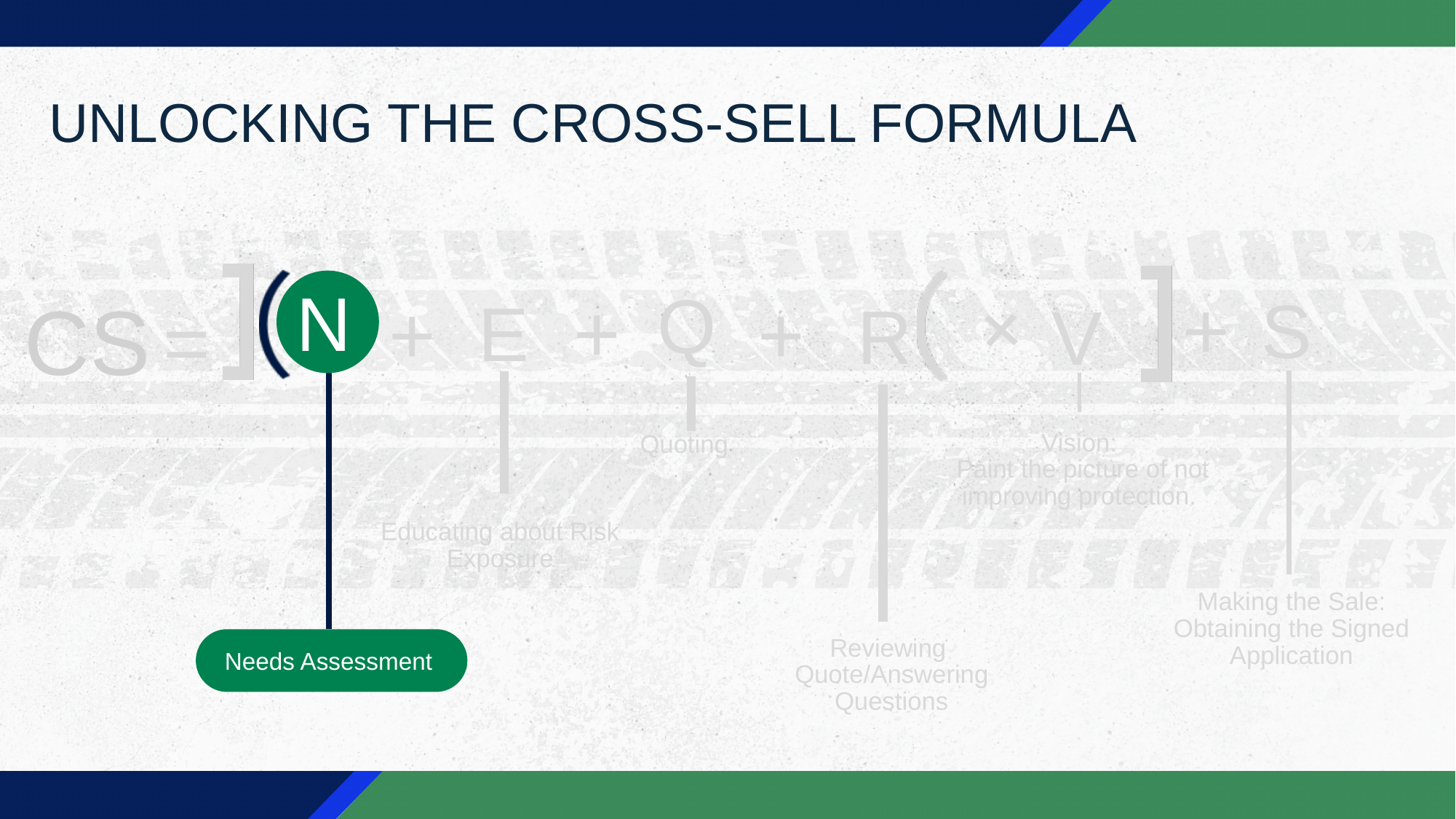

UNLOCKING THE CROSS-SELL FORMULA

+
N
Q
+
+
S
+
+
E
CS
R
V
=

Vision:
 Paint the picture of not improving protection.

Quoting

Educating about Risk Exposure
Making the Sale: Obtaining the Signed Application

Reviewing
Quote/Answering Questions
Needs Assessment